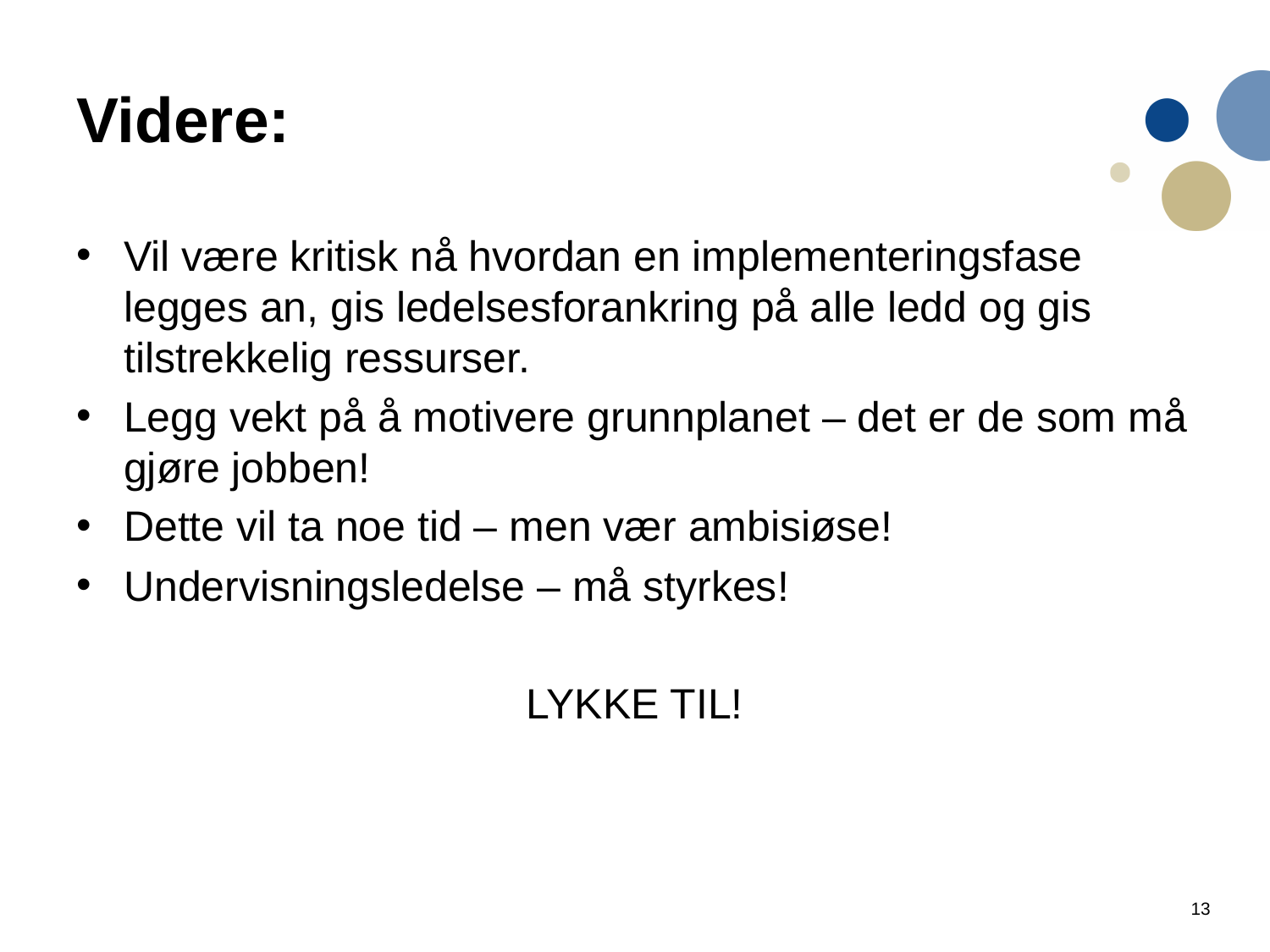

# Videre:
Vil være kritisk nå hvordan en implementeringsfase legges an, gis ledelsesforankring på alle ledd og gis tilstrekkelig ressurser.
Legg vekt på å motivere grunnplanet – det er de som må gjøre jobben!
Dette vil ta noe tid – men vær ambisiøse!
Undervisningsledelse – må styrkes!

LYKKE TIL!